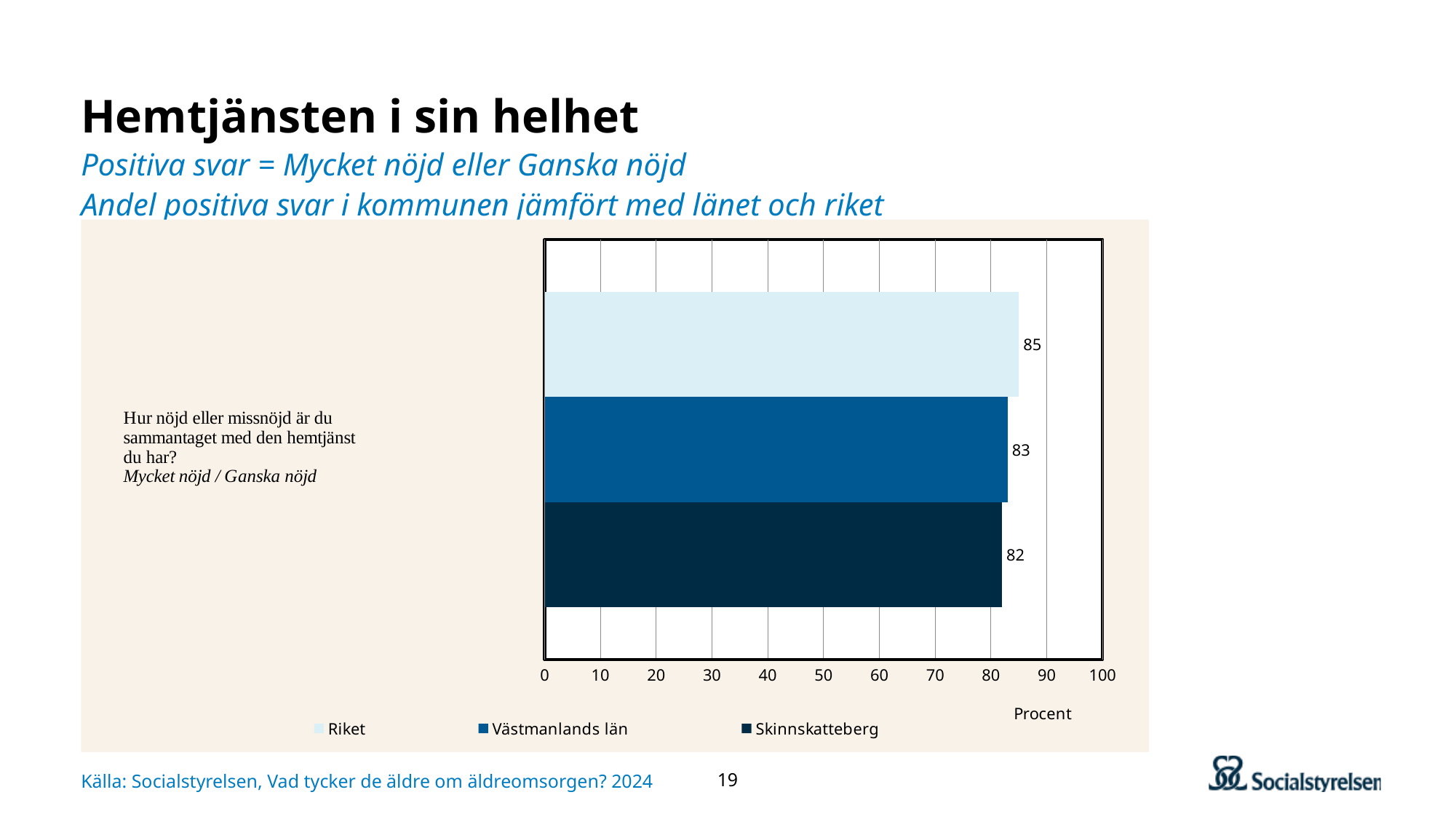

# Hemtjänsten i sin helhet Positiva svar = Mycket nöjd eller Ganska nöjd Andel positiva svar i kommunen jämfört med länet och riket

### Chart

| Category | Skinnskatteberg | Västmanlands län | Riket |
|---|---|---|---|
Källa: Socialstyrelsen, Vad tycker de äldre om äldreomsorgen? 2024
19